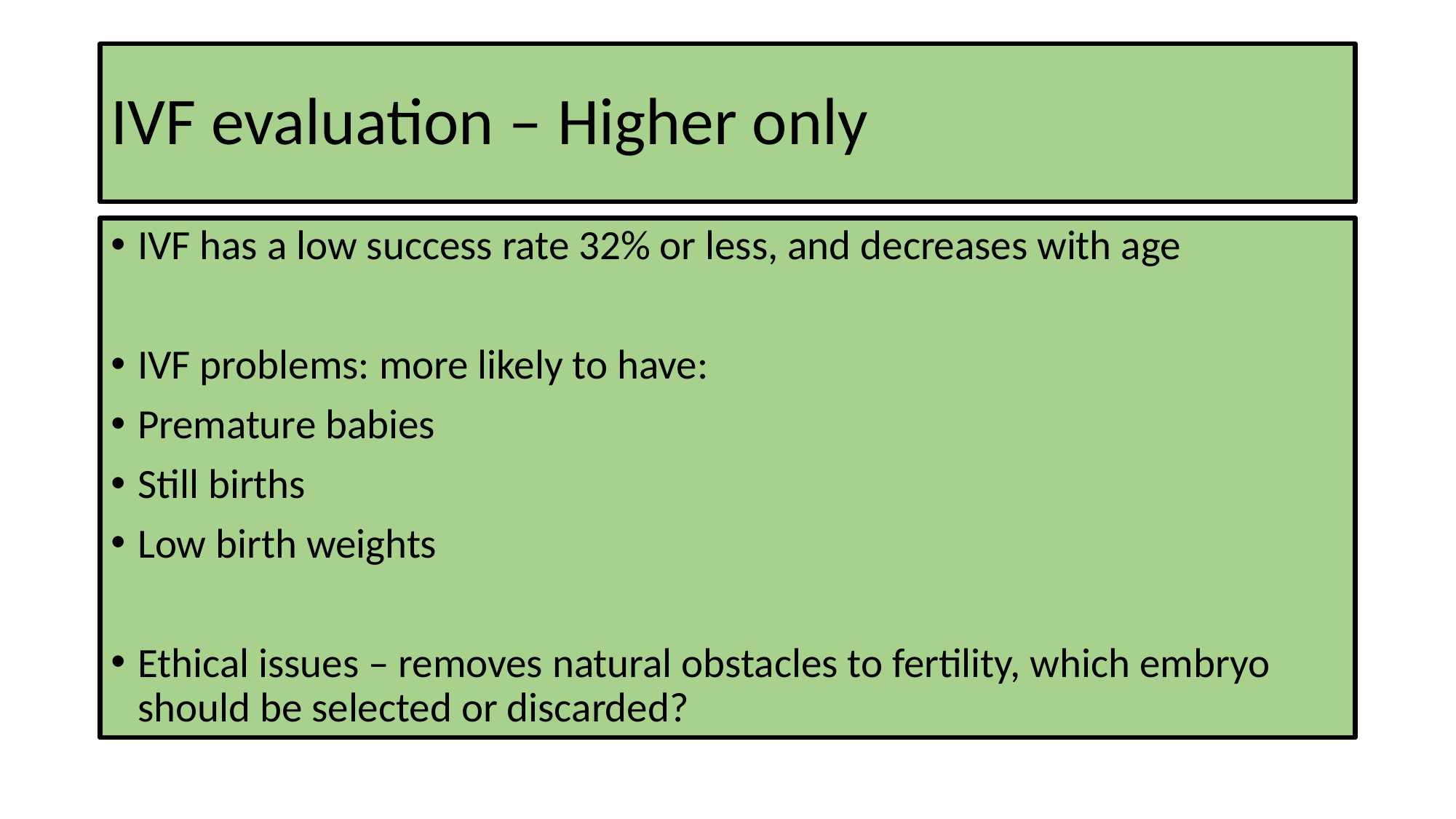

# IVF evaluation – Higher only
IVF has a low success rate 32% or less, and decreases with age

IVF problems: more likely to have:
Premature babies
Still births
Low birth weights

Ethical issues – removes natural obstacles to fertility, which embryo should be selected or discarded?